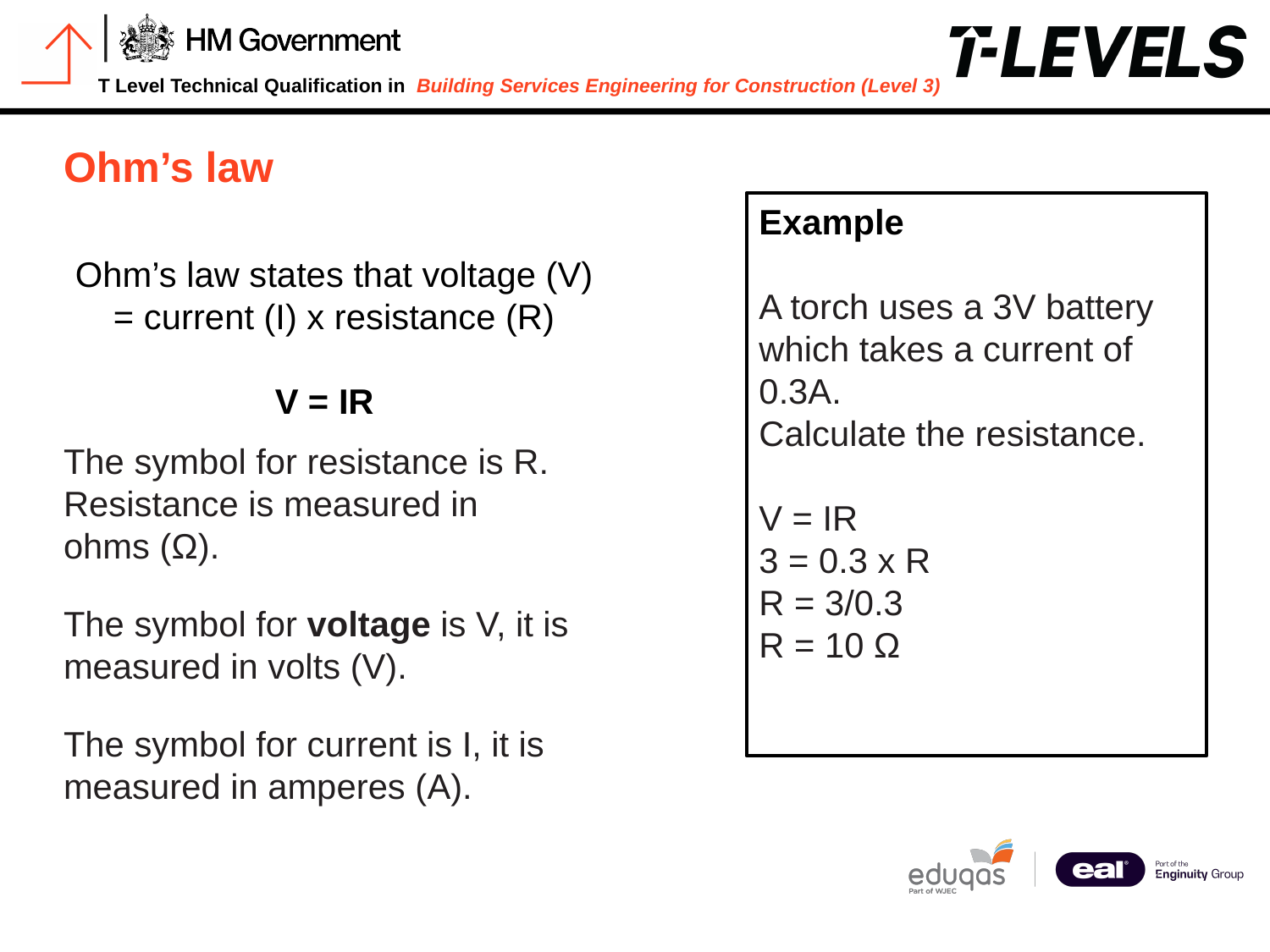

# Ohm’s law
Example

A torch uses a 3V battery which takes a current of 0.3A.
Calculate the resistance.

V = IR
3 = 0.3 x R
R = 3/0.3
R = 10 Ω

Ohm’s law states that voltage (V) = current (I) x resistance (R)

V = IR
The symbol for resistance is R. Resistance is measured in ohms (Ω).
The symbol for voltage is V, it is measured in volts (V).
The symbol for current is I, it is measured in amperes (A).